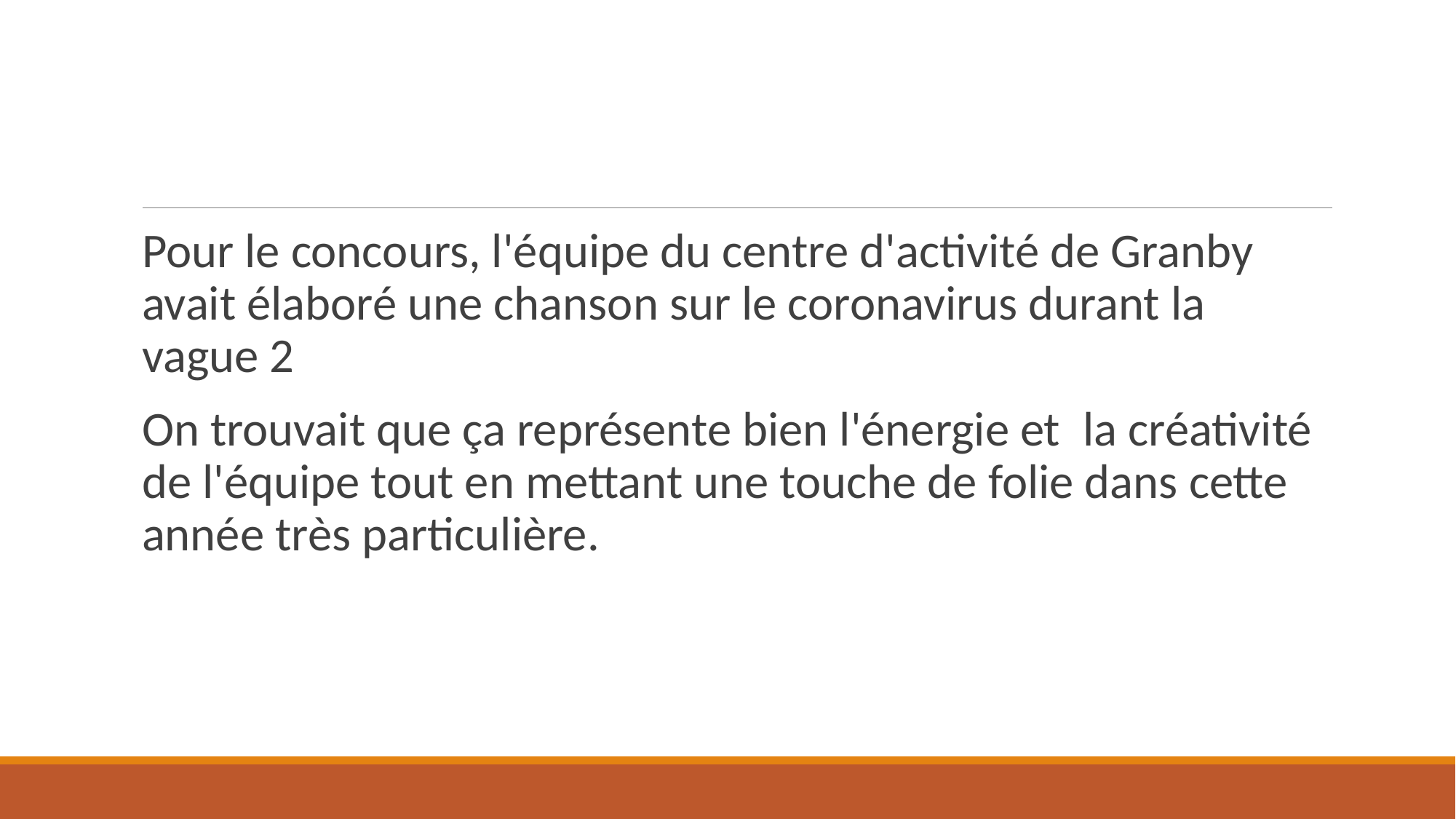

Pour le concours, l'équipe du centre d'activité de Granby avait élaboré une chanson sur le coronavirus durant la vague 2
On trouvait que ça représente bien l'énergie et  la créativité de l'équipe tout en mettant une touche de folie dans cette année très particulière.